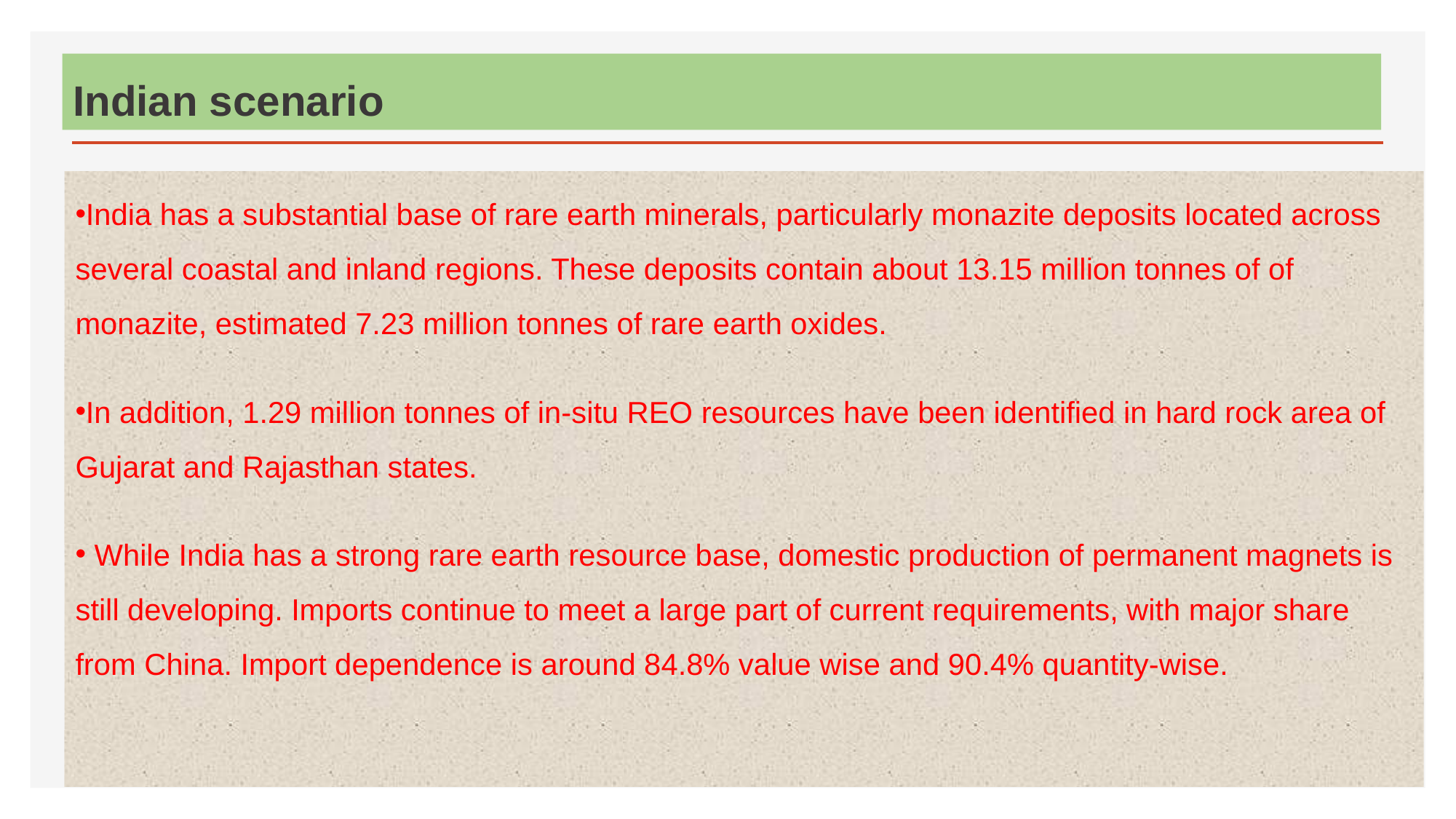

# Indian scenario
India has a substantial base of rare earth minerals, particularly monazite deposits located across several coastal and inland regions. These deposits contain about 13.15 million tonnes of of monazite, estimated 7.23 million tonnes of rare earth oxides.
In addition, 1.29 million tonnes of in-situ REO resources have been identified in hard rock area of Gujarat and Rajasthan states.
 While India has a strong rare earth resource base, domestic production of permanent magnets is still developing. Imports continue to meet a large part of current requirements, with major share from China. Import dependence is around 84.8% value wise and 90.4% quantity-wise.